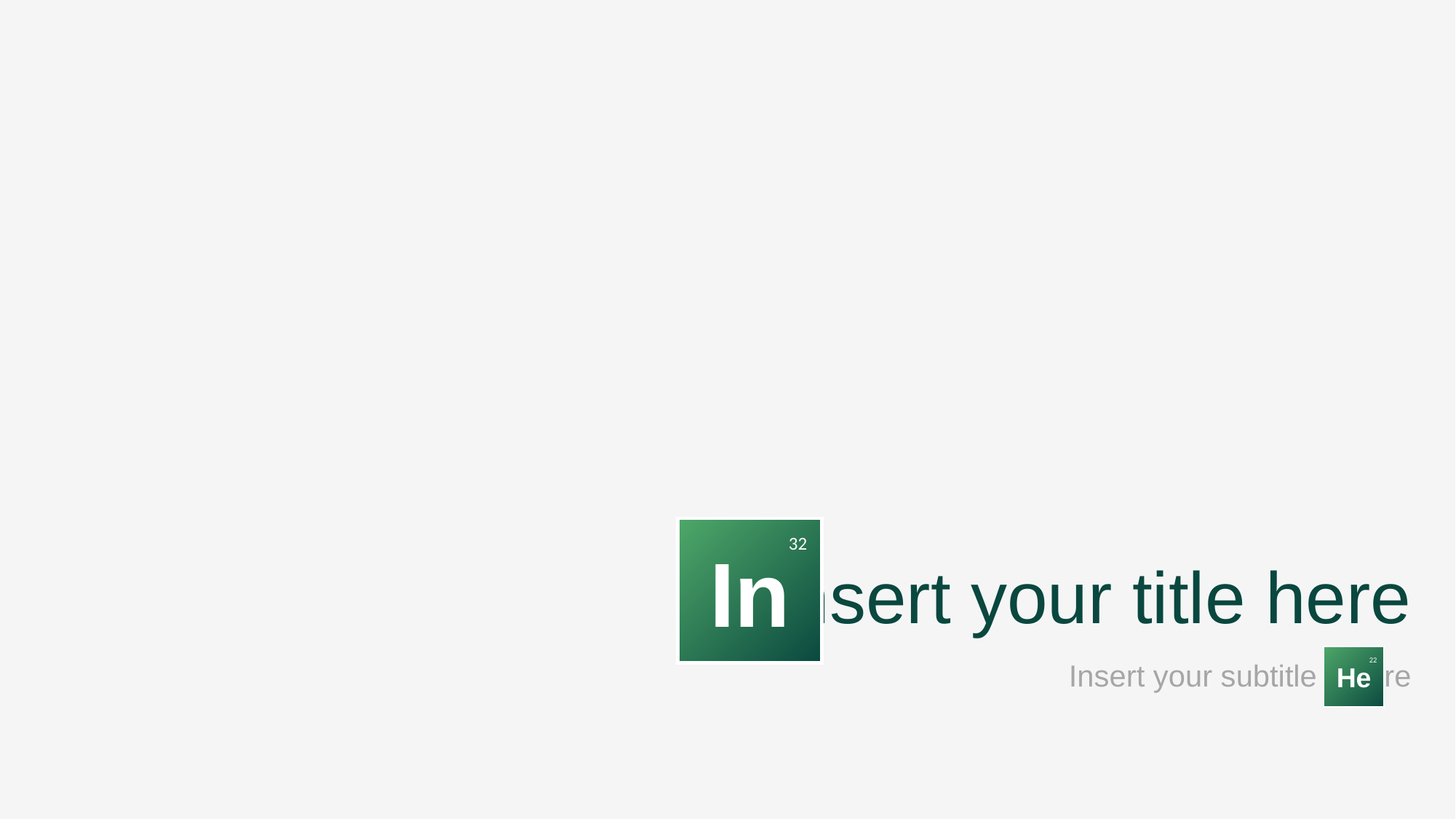

# Insert your title here
In
32
He
22
Insert your subtitle  he  re